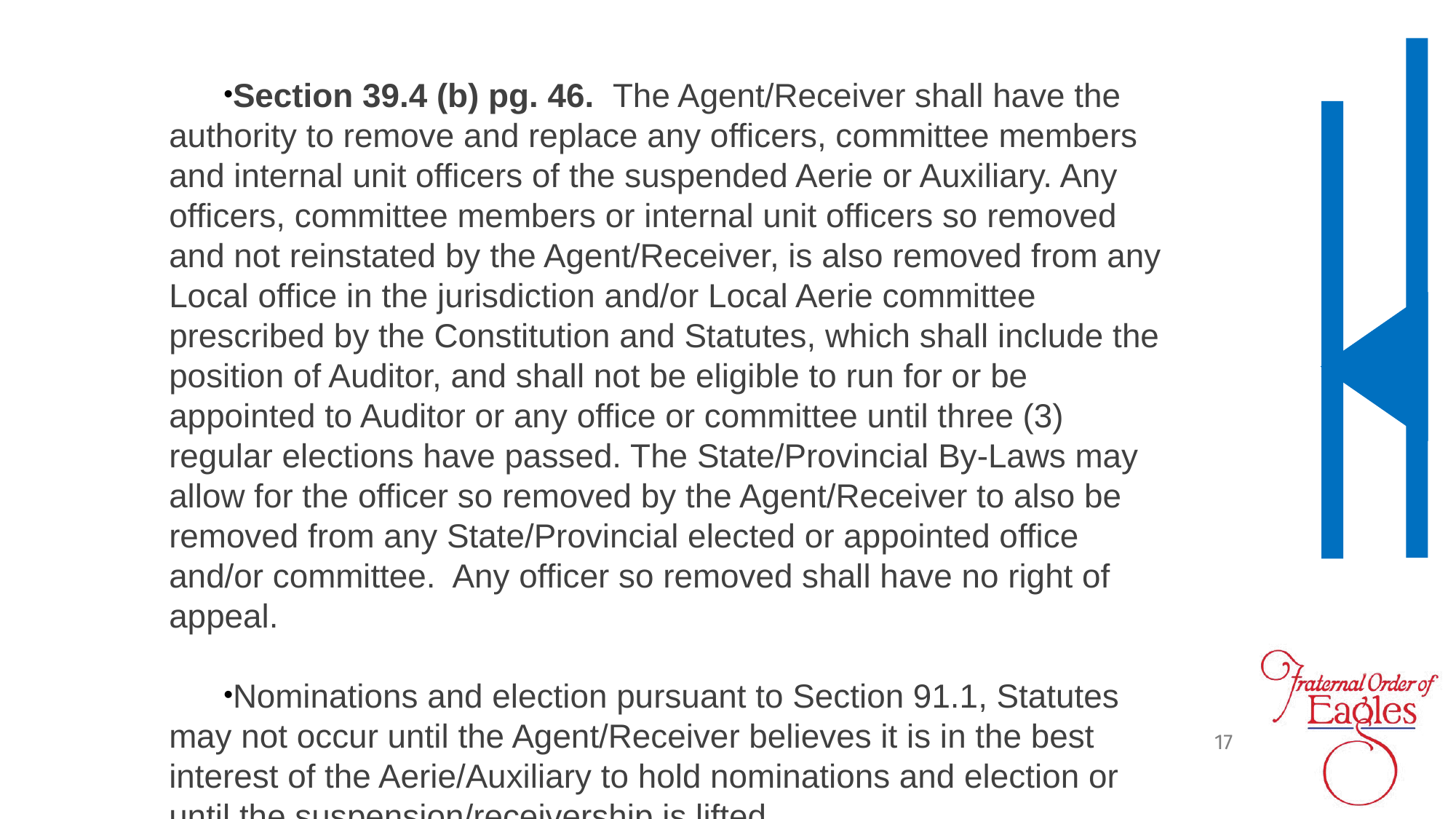

Section 39.4 (b) pg. 46.  The Agent/Receiver shall have the authority to remove and replace any officers, committee members and internal unit officers of the suspended Aerie or Auxiliary. Any officers, committee members or internal unit officers so removed and not reinstated by the Agent/Receiver, is also removed from any Local office in the jurisdiction and/or Local Aerie committee prescribed by the Constitution and Statutes, which shall include the position of Auditor, and shall not be eligible to run for or be appointed to Auditor or any office or committee until three (3) regular elections have passed. The State/Provincial By-Laws may allow for the officer so removed by the Agent/Receiver to also be removed from any State/Provincial elected or appointed office and/or committee.  Any officer so removed shall have no right of appeal.

Nominations and election pursuant to Section 91.1, Statutes may not occur until the Agent/Receiver believes it is in the best interest of the Aerie/Auxiliary to hold nominations and election or until the suspension/receivership is lifted.

17